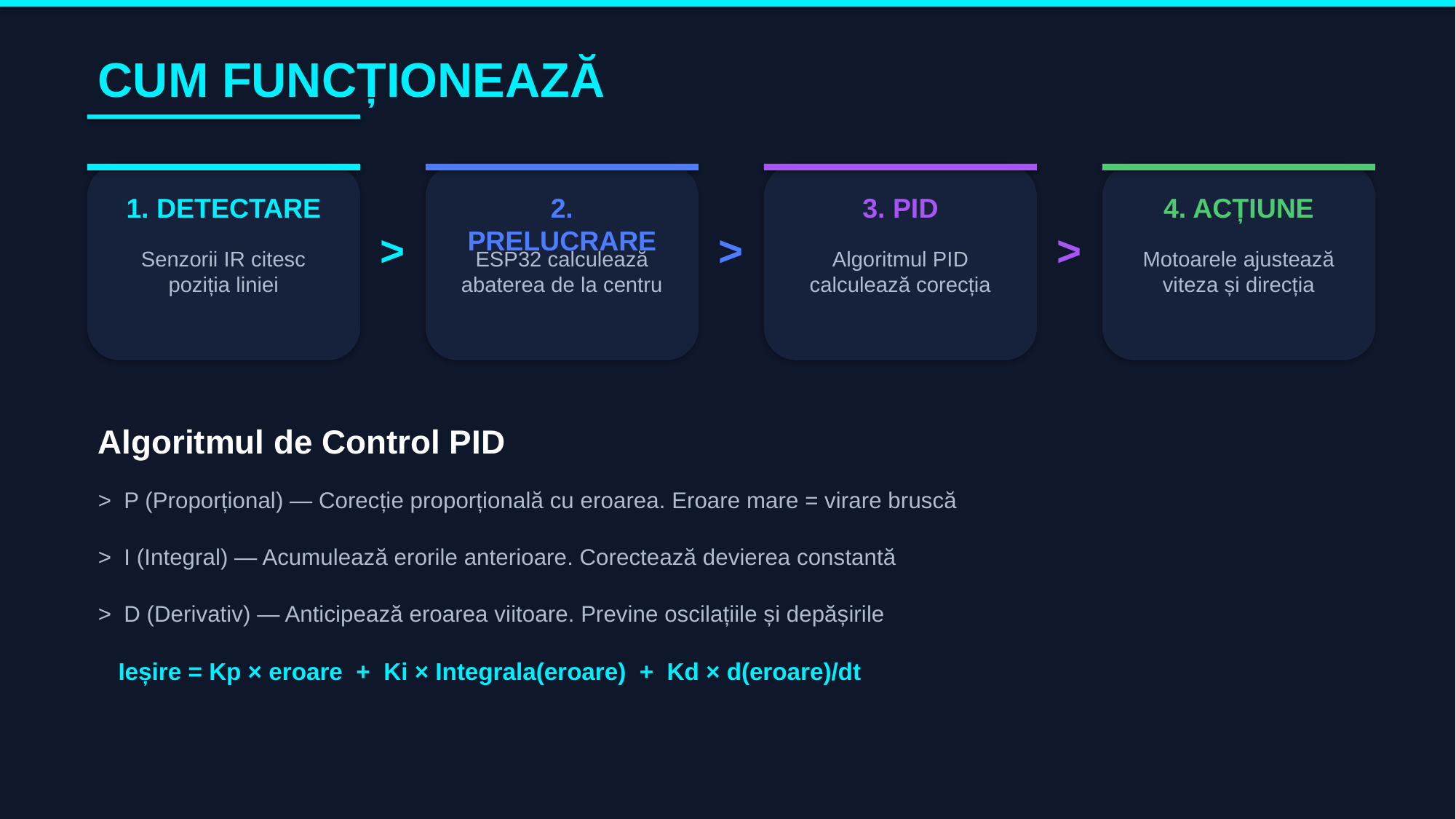

CUM FUNCȚIONEAZĂ

1. DETECTARE
2. PRELUCRARE
3. PID
4. ACȚIUNE
>
>
>
Senzorii IR citesc
poziția liniei
ESP32 calculează
abaterea de la centru
Algoritmul PID
calculează corecția
Motoarele ajustează
viteza și direcția
Algoritmul de Control PID
>  P (Proporțional) — Corecție proporțională cu eroarea. Eroare mare = virare bruscă
>  I (Integral) — Acumulează erorile anterioare. Corectează devierea constantă
>  D (Derivativ) — Anticipează eroarea viitoare. Previne oscilațiile și depășirile
   Ieșire = Kp × eroare  +  Ki × Integrala(eroare)  +  Kd × d(eroare)/dt